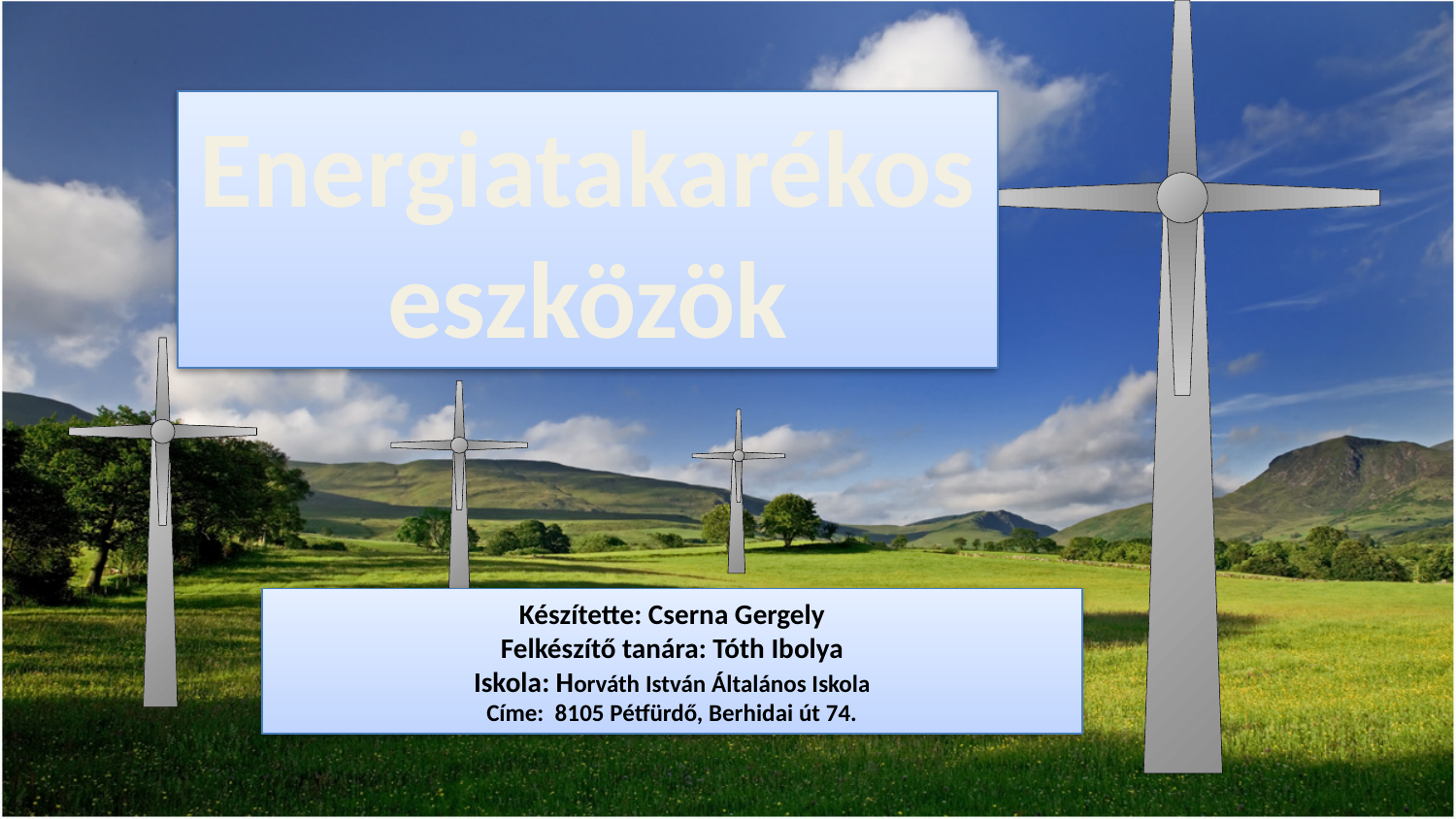

Energiatakarékos eszközök
Készítette: Cserna Gergely
Felkészítő tanára: Tóth Ibolya
Iskola: Horváth István Általános Iskola
Címe:  8105 Pétfürdő, Berhidai út 74.